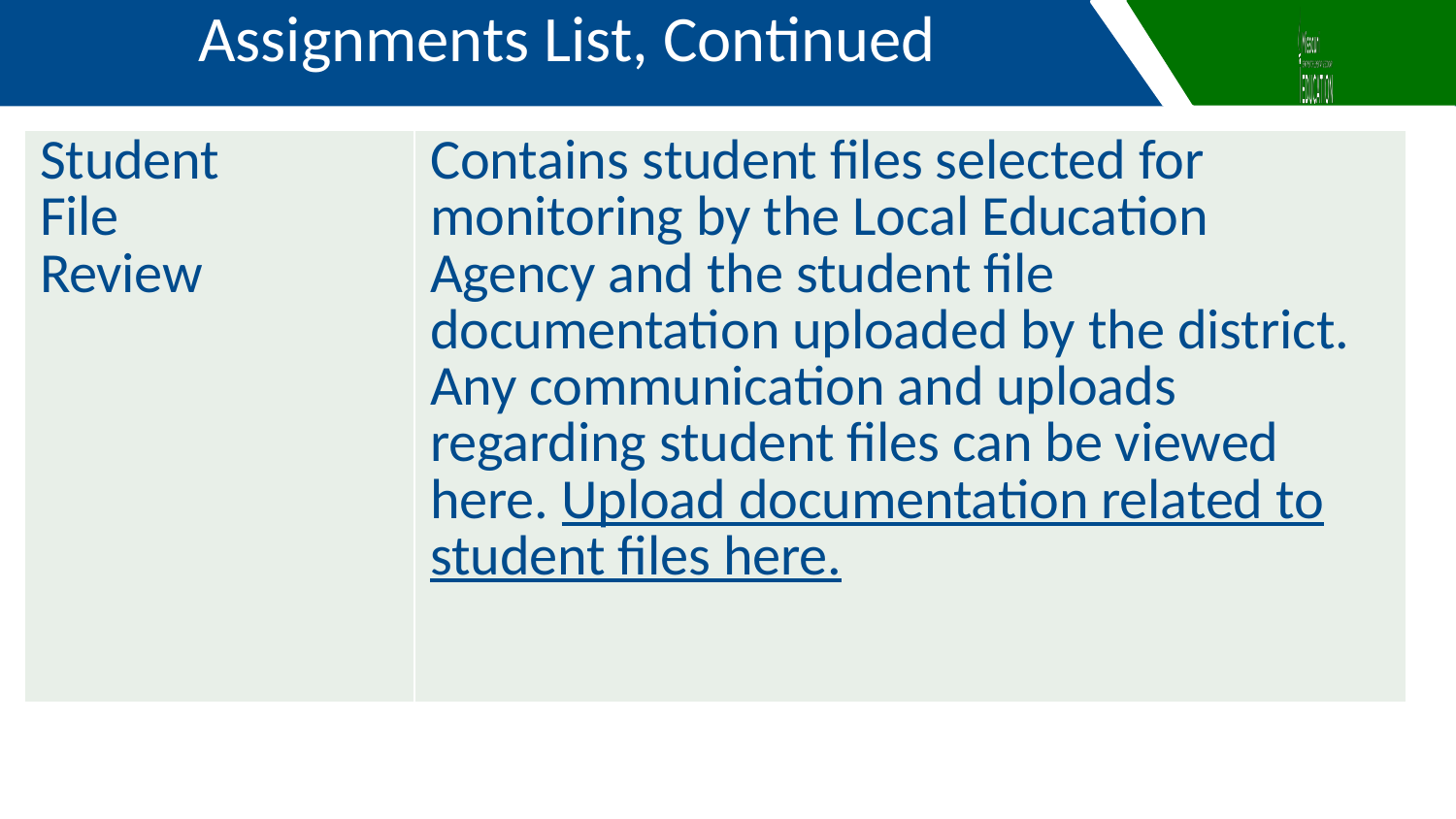

Assignments List, Continued
| Student File Review | Contains student files selected for monitoring by the Local Education Agency and the student file documentation uploaded by the district. Any communication and uploads regarding student files can be viewed here. Upload documentation related to student files here. |
| --- | --- |